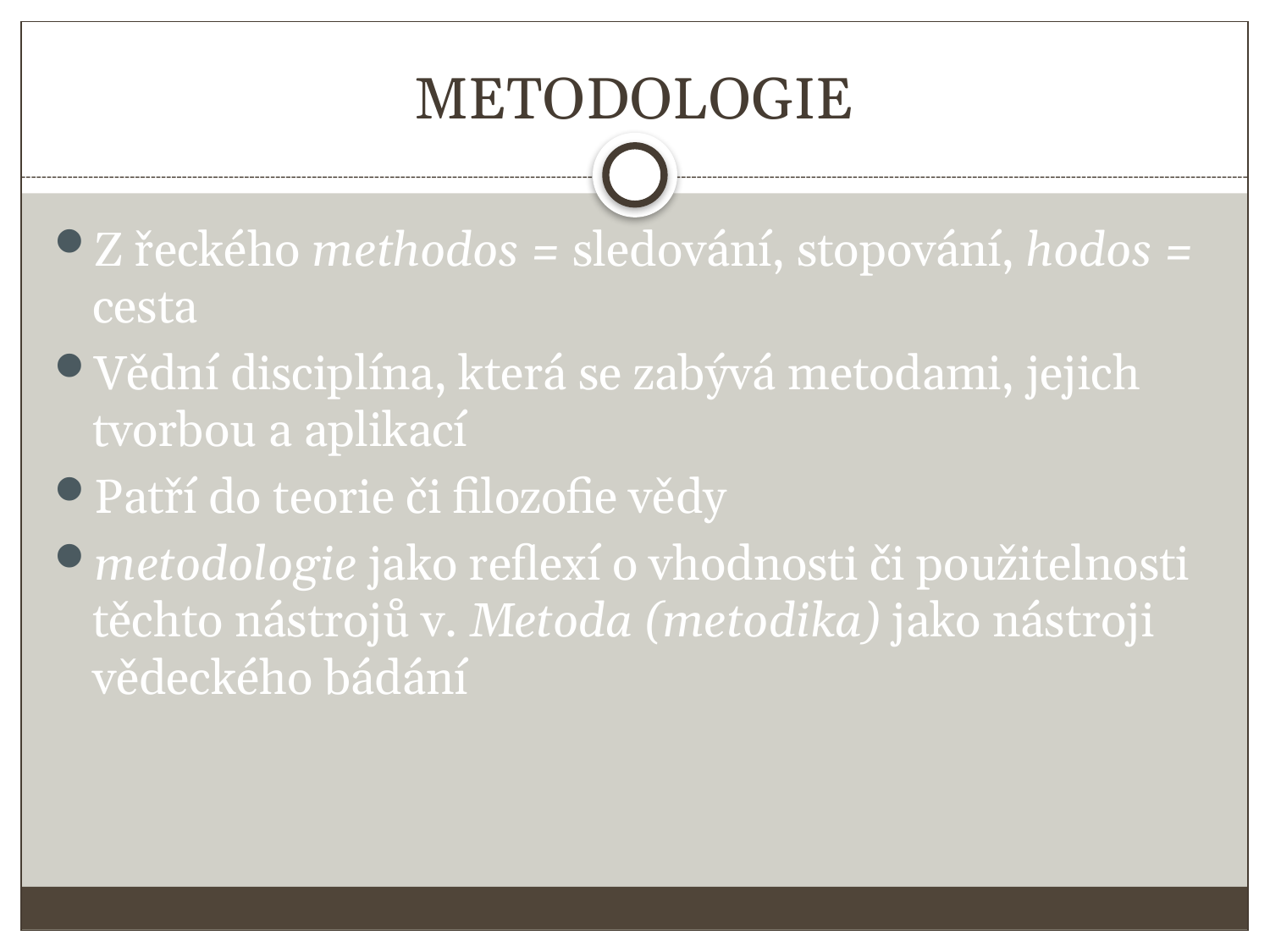

# METODOLOGIE
Z řeckého methodos = sledování, stopování, hodos = cesta
Vědní disciplína, která se zabývá metodami, jejich tvorbou a aplikací
Patří do teorie či filozofie vědy
metodologie jako reflexí o vhodnosti či použitelnosti těchto nástrojů v. Metoda (metodika) jako nástroji vědeckého bádání